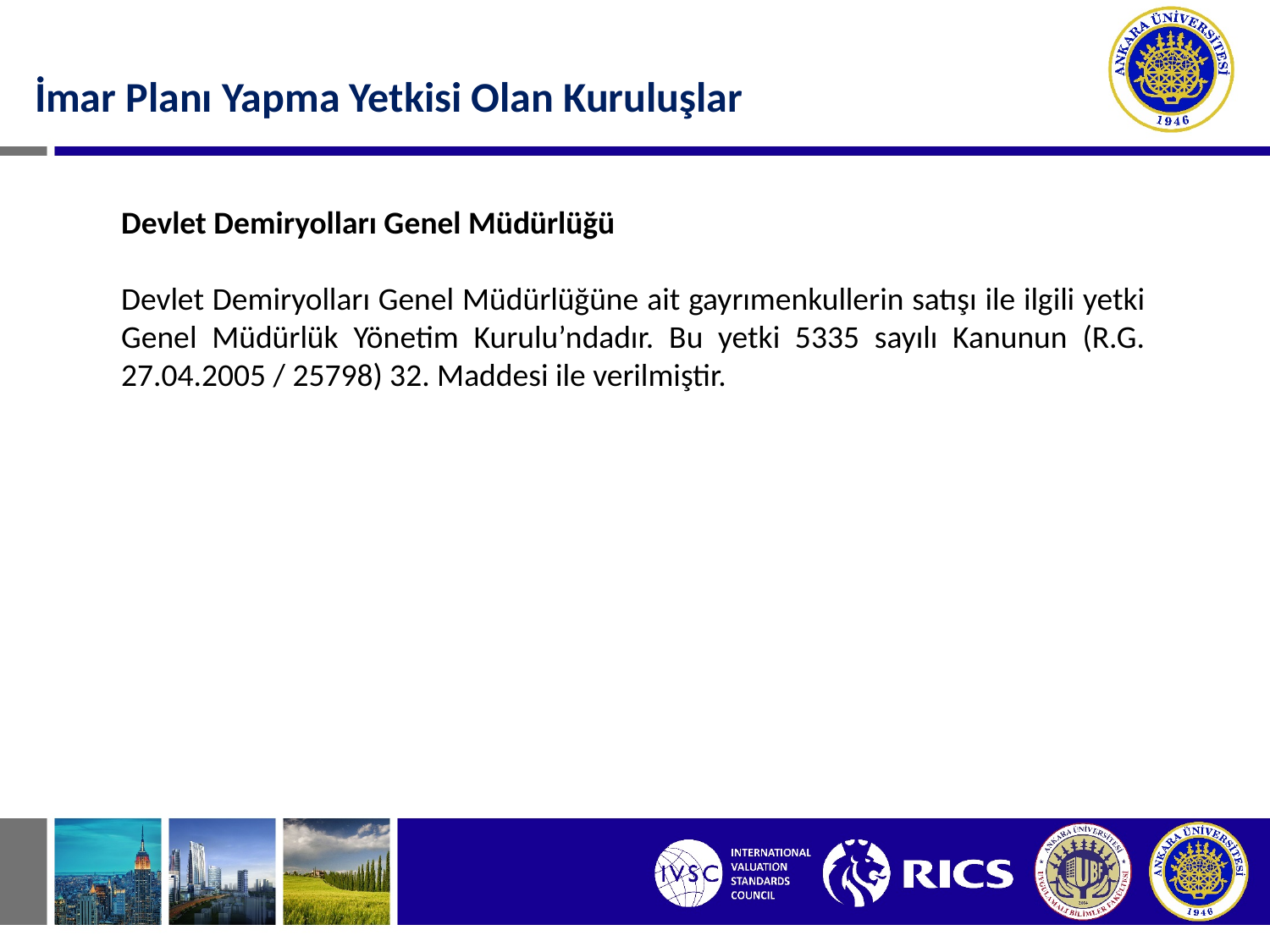

İmar Planı Yapma Yetkisi Olan Kuruluşlar

Devlet Demiryolları Genel Müdürlüğü

Devlet Demiryolları Genel Müdürlüğüne ait gayrımenkullerin satışı ile ilgili yetki Genel Müdürlük Yönetim Kurulu’ndadır. Bu yetki 5335 sayılı Kanunun (R.G. 27.04.2005 / 25798) 32. Maddesi ile verilmiştir.